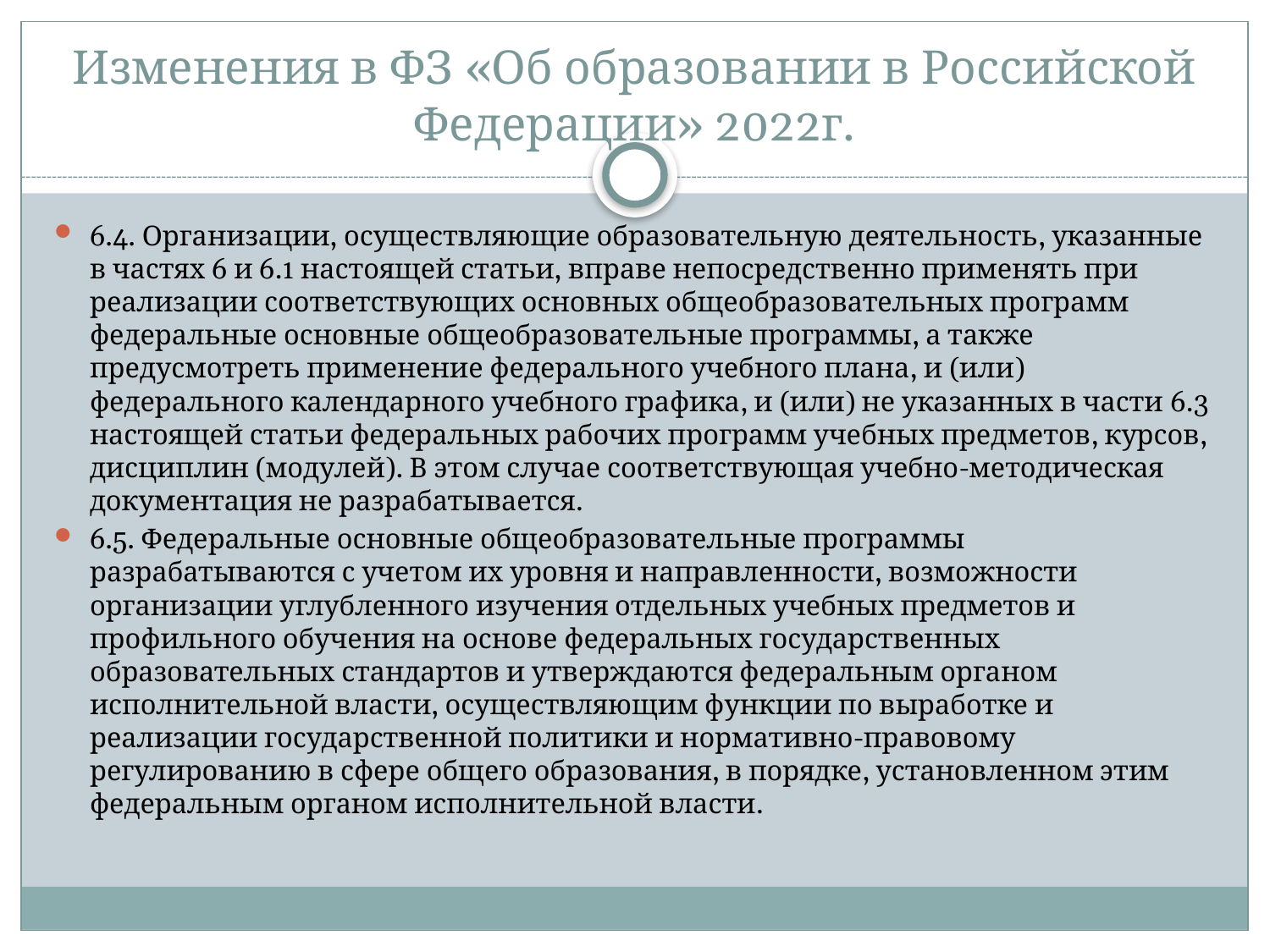

# Изменения в ФЗ «Об образовании в Российской Федерации» 2022г.
6.4. Организации, осуществляющие образовательную деятельность, указанные в частях 6 и 6.1 настоящей статьи, вправе непосредственно применять при реализации соответствующих основных общеобразовательных программ федеральные основные общеобразовательные программы, а также предусмотреть применение федерального учебного плана, и (или) федерального календарного учебного графика, и (или) не указанных в части 6.3 настоящей статьи федеральных рабочих программ учебных предметов, курсов, дисциплин (модулей). В этом случае соответствующая учебно-методическая документация не разрабатывается.
6.5. Федеральные основные общеобразовательные программы разрабатываются с учетом их уровня и направленности, возможности организации углубленного изучения отдельных учебных предметов и профильного обучения на основе федеральных государственных образовательных стандартов и утверждаются федеральным органом исполнительной власти, осуществляющим функции по выработке и реализации государственной политики и нормативно-правовому регулированию в сфере общего образования, в порядке, установленном этим федеральным органом исполнительной власти.